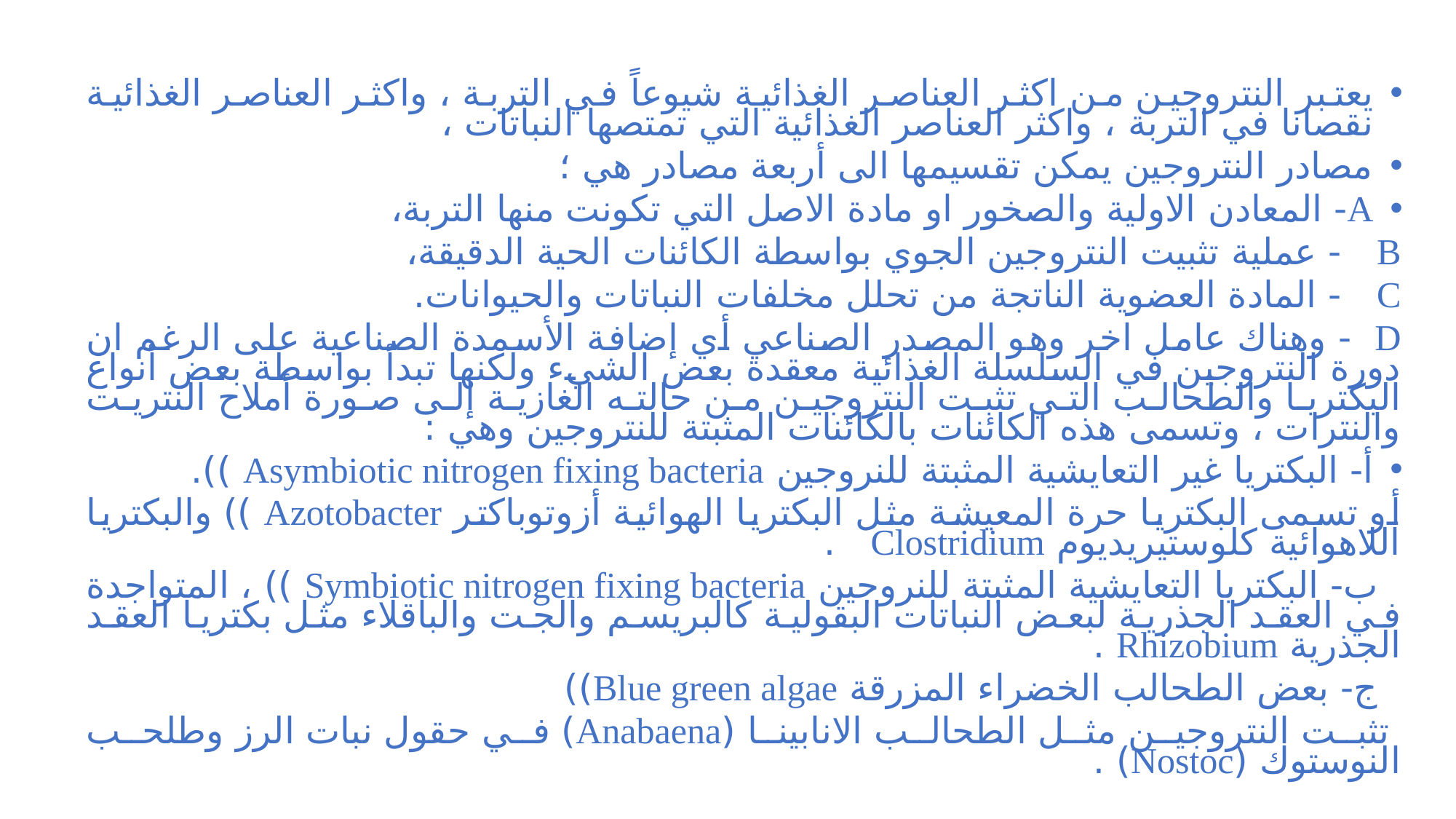

يعتبر النتروجين من اكثر العناصر الغذائية شيوعاً في التربة ، واكثر العناصر الغذائية نقصانا في التربة ، واكثر العناصر الغذائية التي تمتصها النباتات ،
مصادر النتروجين يمكن تقسيمها الى أربعة مصادر هي ؛
A- المعادن الاولية والصخور او مادة الاصل التي تكونت منها التربة،
B   - عملية تثبيت النتروجين الجوي بواسطة الكائنات الحية الدقيقة،
C   - المادة العضوية الناتجة من تحلل مخلفات النباتات والحيوانات.
D  - وهناك عامل اخر وهو المصدر الصناعي أي إضافة الأسمدة الصناعية على الرغم ان دورة النتروجين في السلسلة الغذائية معقدة بعض الشيء ولكنها تبدأ بواسطة بعض أنواع البكتريا والطحالب التي تثبت النتروجين من حالته الغازية إلى صورة أملاح النتريت والنترات ، وتسمى هذه الكائنات بالكائنات المثبتة للنتروجين وهي :
أ- البكتريا غير التعايشية المثبتة للنروجين Asymbiotic nitrogen fixing bacteria )).
أو تسمى البكتريا حرة المعيشة مثل البكتريا الهوائية أزوتوباكتر Azotobacter )) والبكتريا اللاهوائية كلوستيريديوم Clostridium   .
  ب- البكتريا التعايشية المثبتة للنروجين Symbiotic nitrogen fixing bacteria )) ، المتواجدة في العقد الجذرية لبعض النباتات البقولية كالبريسم والجت والباقلاء مثل بكتريا العقد الجذرية Rhizobium .
  ج- بعض الطحالب الخضراء المزرقة Blue green algae))
 تثبت النتروجين مثل الطحالب الانابينا (Anabaena) في حقول نبات الرز وطلحب النوستوك (Nostoc) .